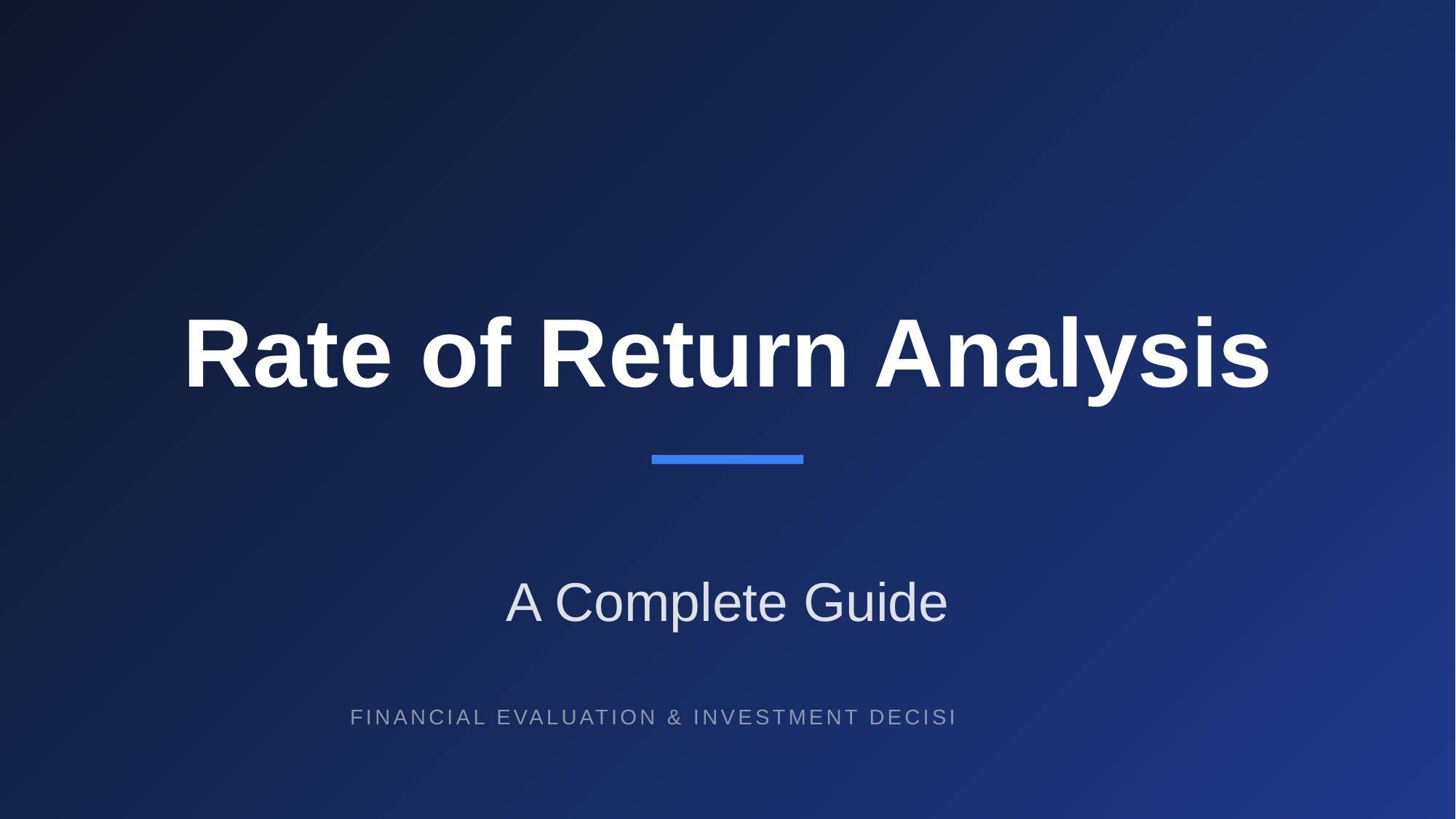

Rate of Return Analysis

A Complete Guide
FINANCIAL EVALUATION & INVESTMENT DECISION MAKING